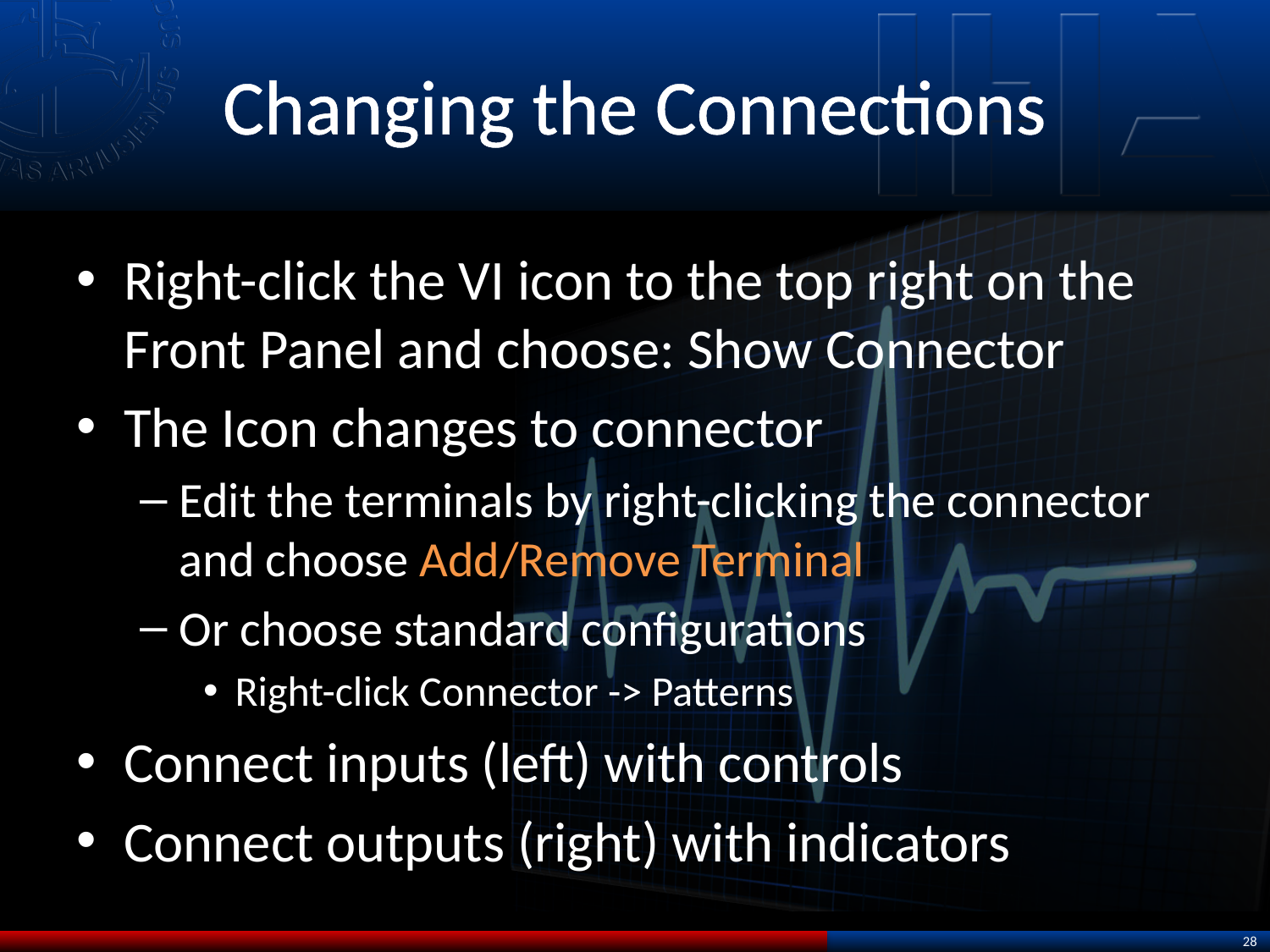

# Changing the Connections
Right-click the VI icon to the top right on the Front Panel and choose: Show Connector
The Icon changes to connector
Edit the terminals by right-clicking the connector and choose Add/Remove Terminal
Or choose standard configurations
Right-click Connector -> Patterns
Connect inputs (left) with controls
Connect outputs (right) with indicators

28